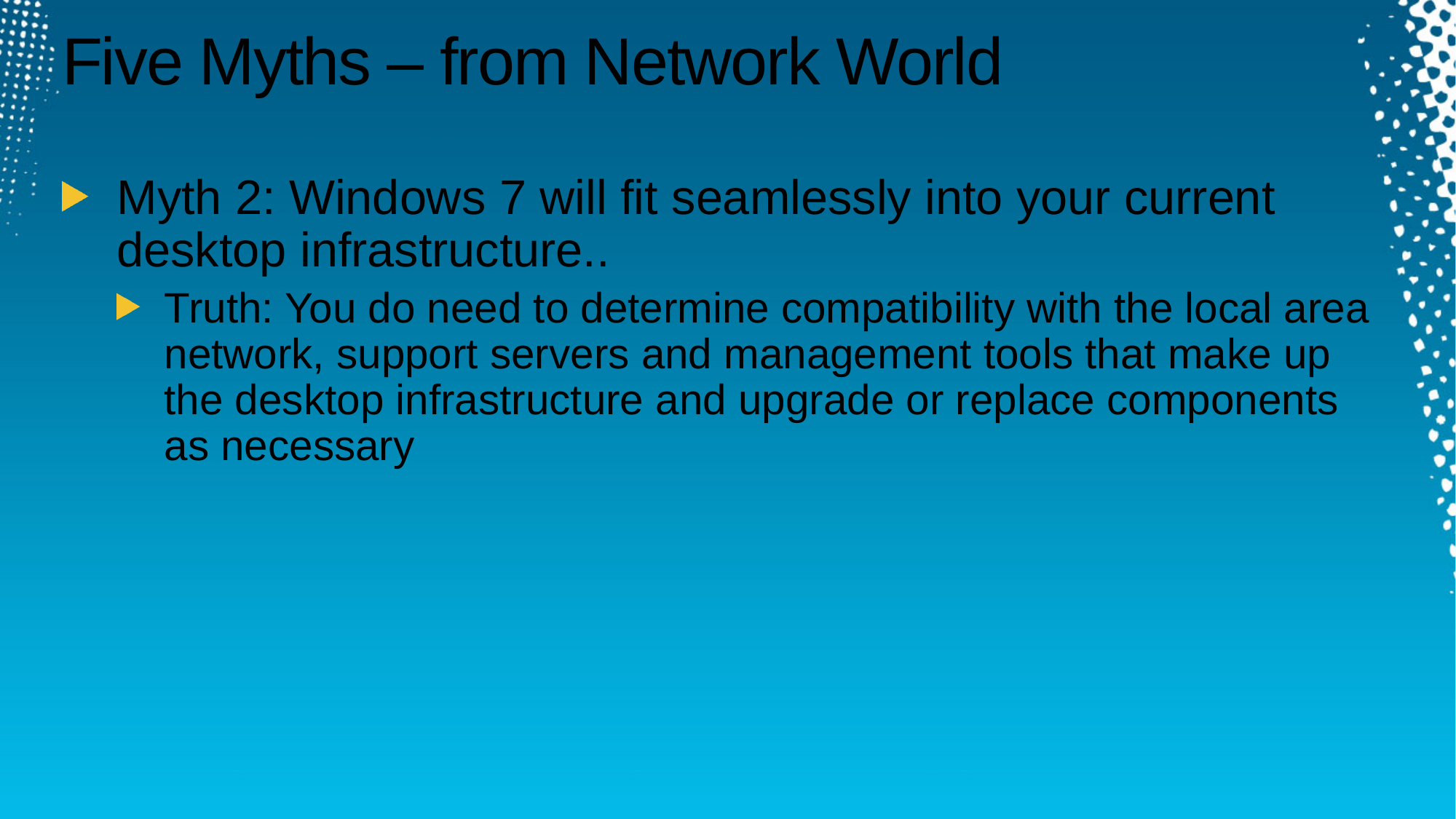

# Five Myths – from Network World
Myth 2: Windows 7 will fit seamlessly into your current desktop infrastructure..
Truth: You do need to determine compatibility with the local area network, support servers and management tools that make up the desktop infrastructure and upgrade or replace components as necessary